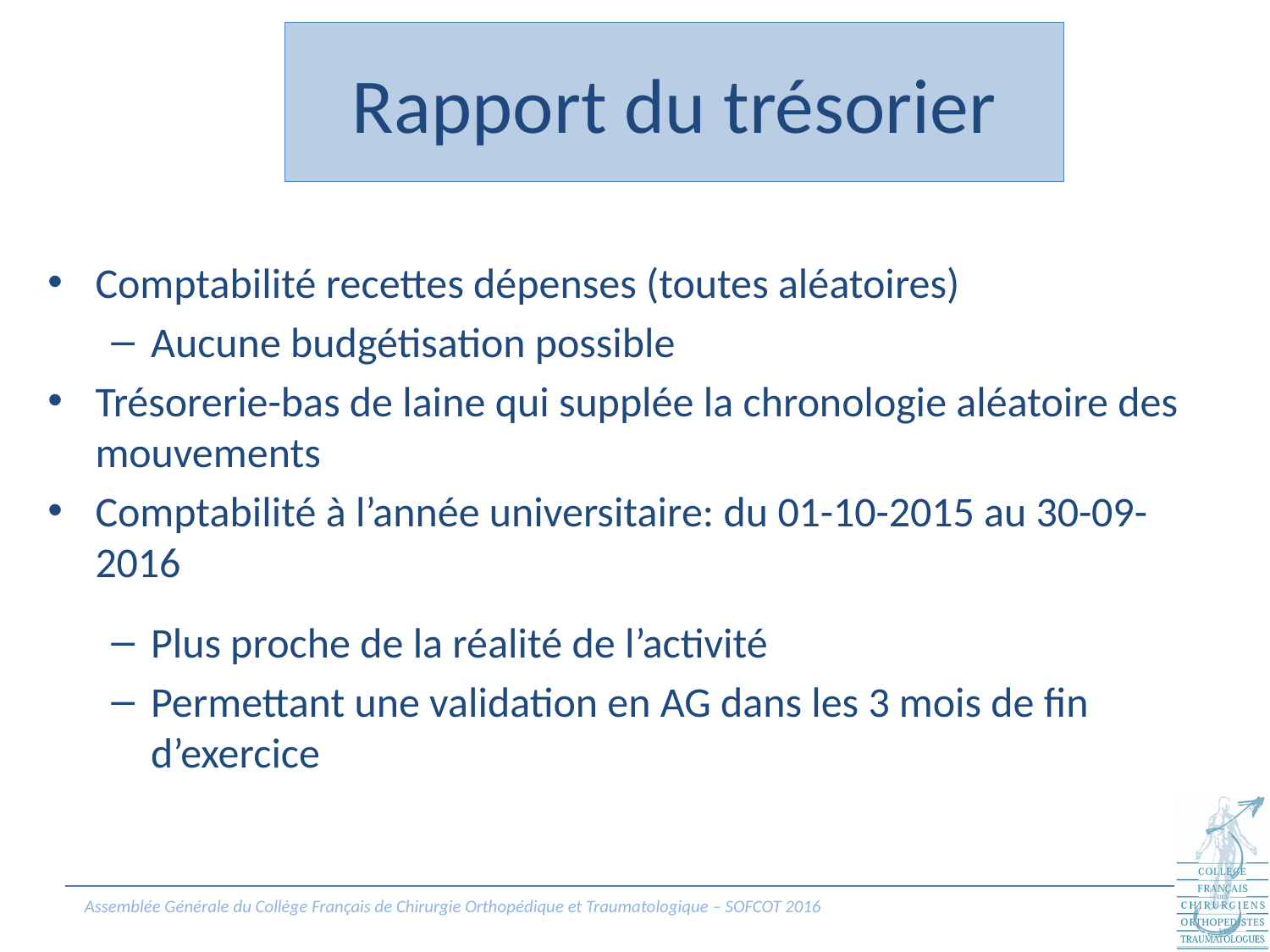

Rapport du trésorier
Comptabilité recettes dépenses (toutes aléatoires)
Aucune budgétisation possible
Trésorerie-bas de laine qui supplée la chronologie aléatoire des mouvements
Comptabilité à l’année universitaire: du 01-10-2015 au 30-09-2016
Plus proche de la réalité de l’activité
Permettant une validation en AG dans les 3 mois de fin d’exercice